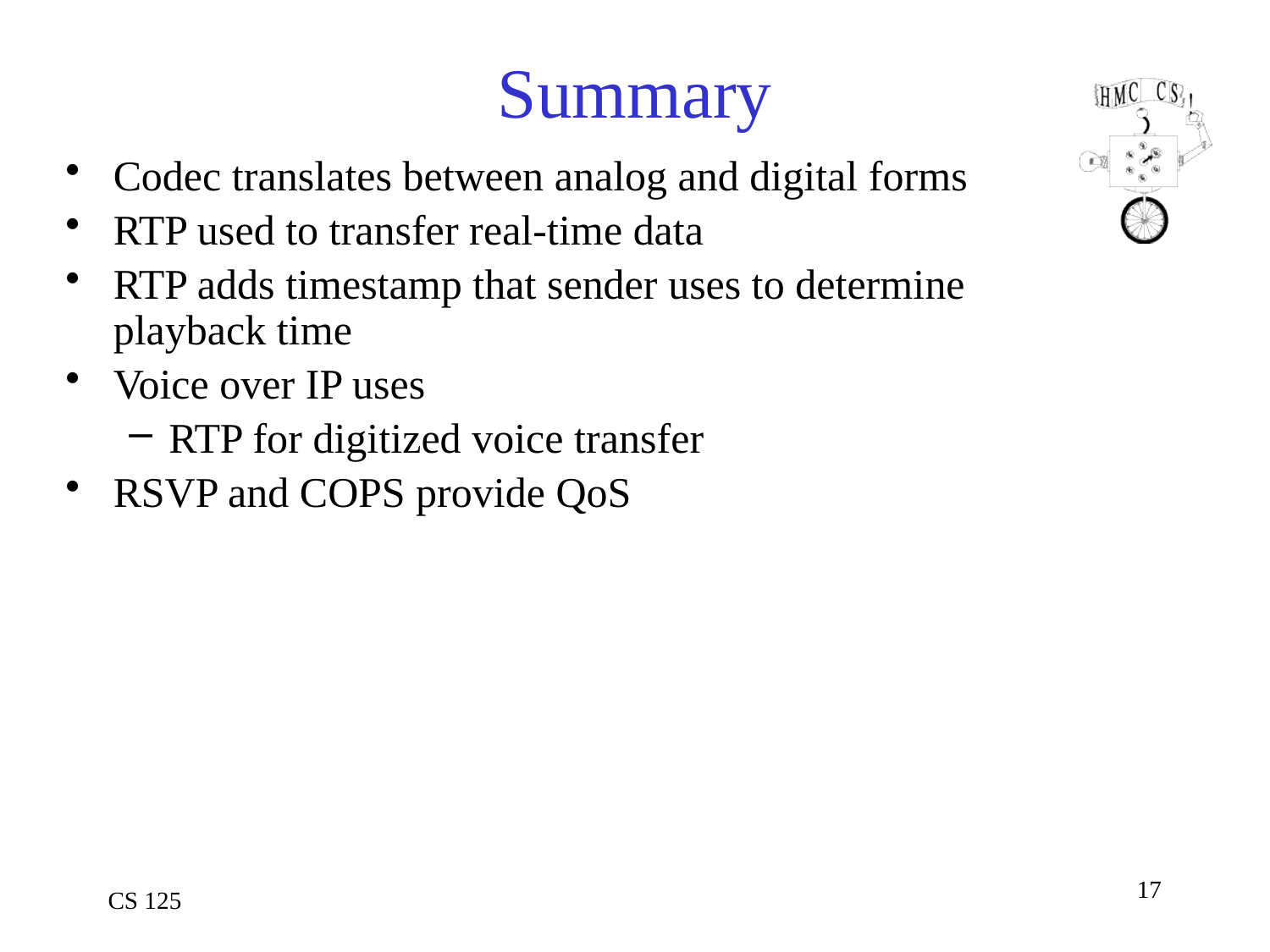

# Summary
Codec translates between analog and digital forms
RTP used to transfer real-time data
RTP adds timestamp that sender uses to determine playback time
Voice over IP uses
RTP for digitized voice transfer
RSVP and COPS provide QoS

17
CS 125